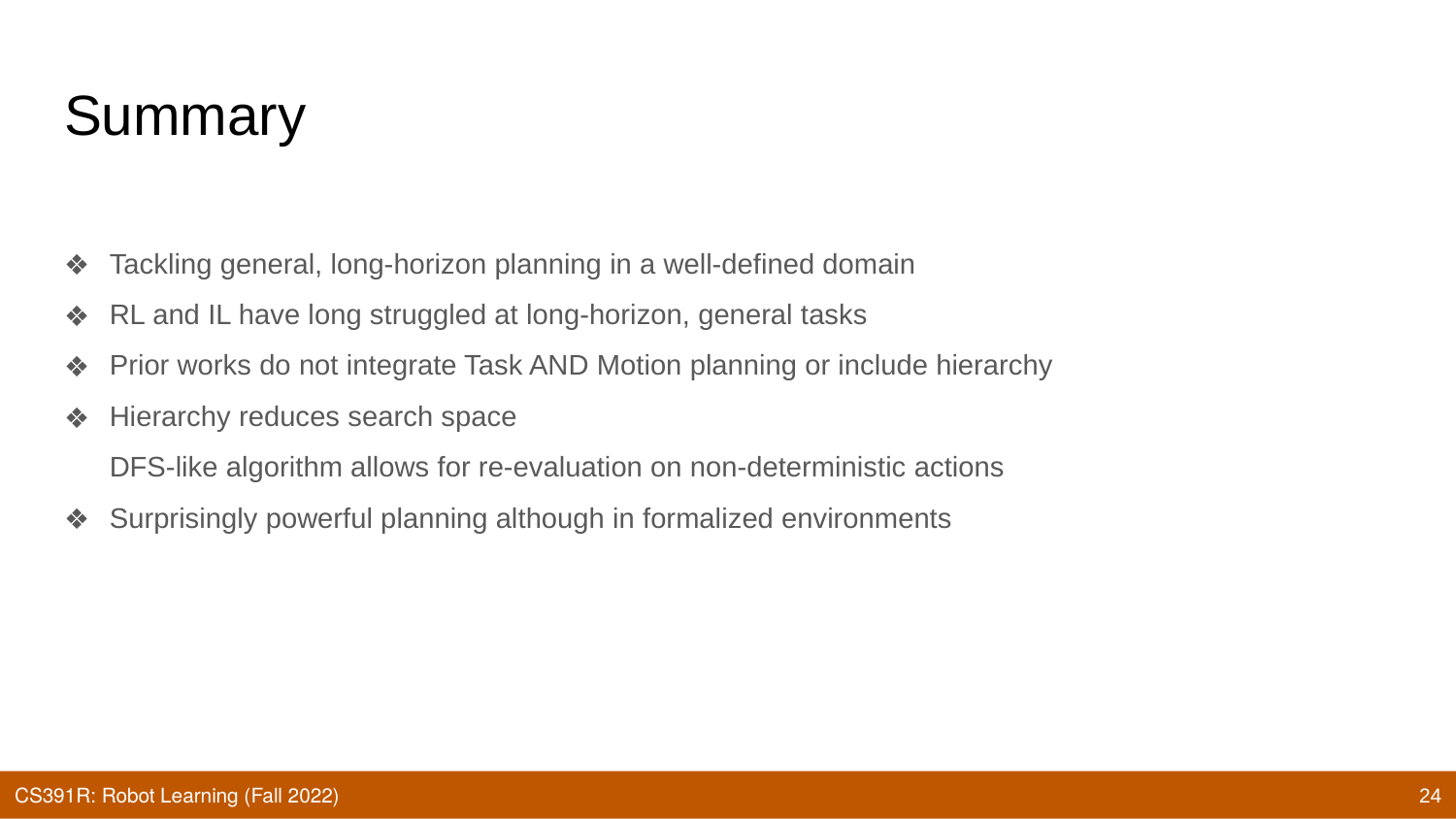

# Summary

Tackling general, long-horizon planning in a well-defined domain
RL and IL have long struggled at long-horizon, general tasks
Prior works do not integrate Task AND Motion planning or include hierarchy
Hierarchy reduces search space
DFS-like algorithm allows for re-evaluation on non-deterministic actions
Surprisingly powerful planning although in formalized environments
24